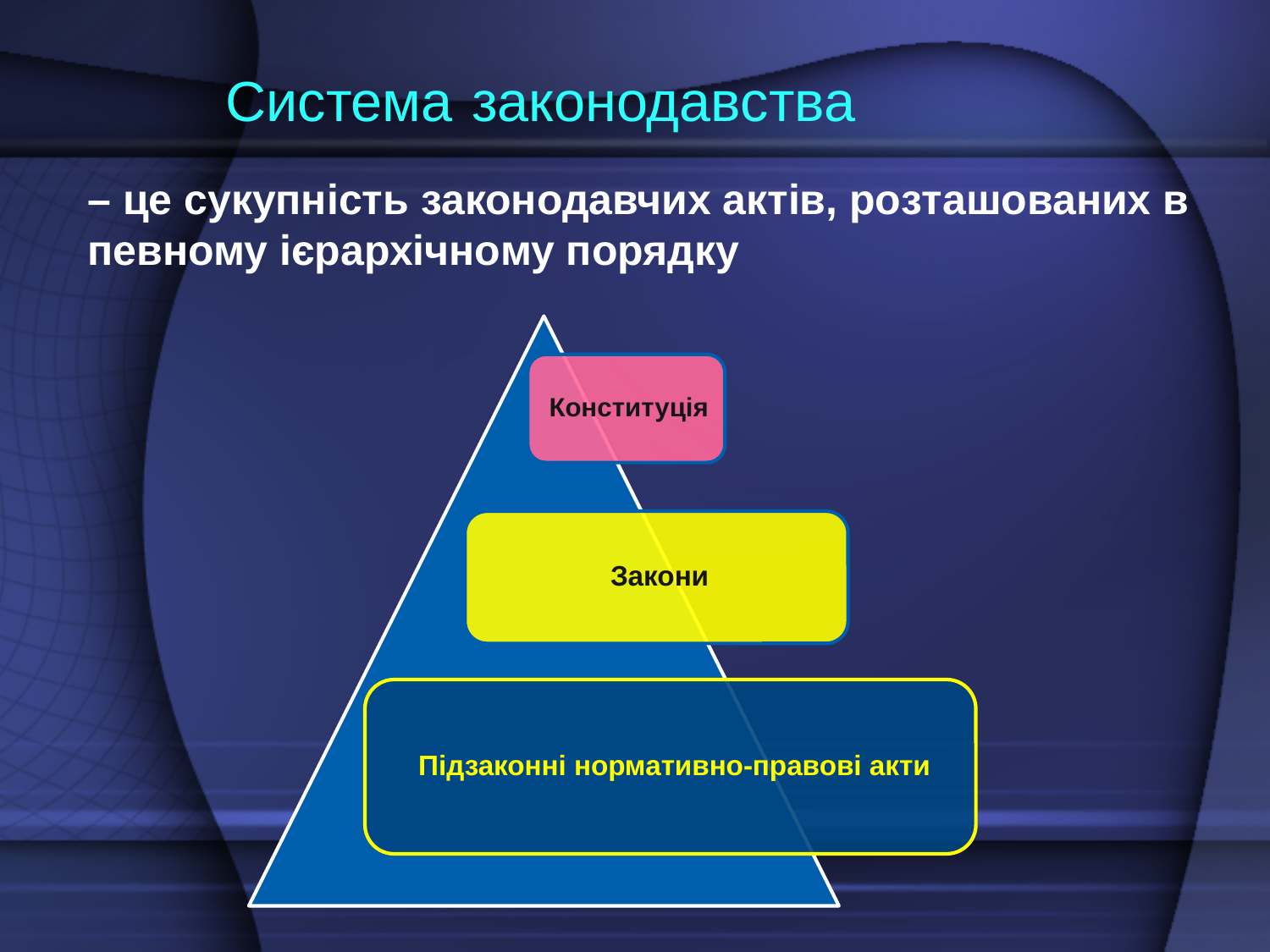

# Система законодавства
– це сукупність законодавчих актів, розташованих в певному ієрархічному порядку

Конституція
Закони
Підзаконні нормативно-правові акти